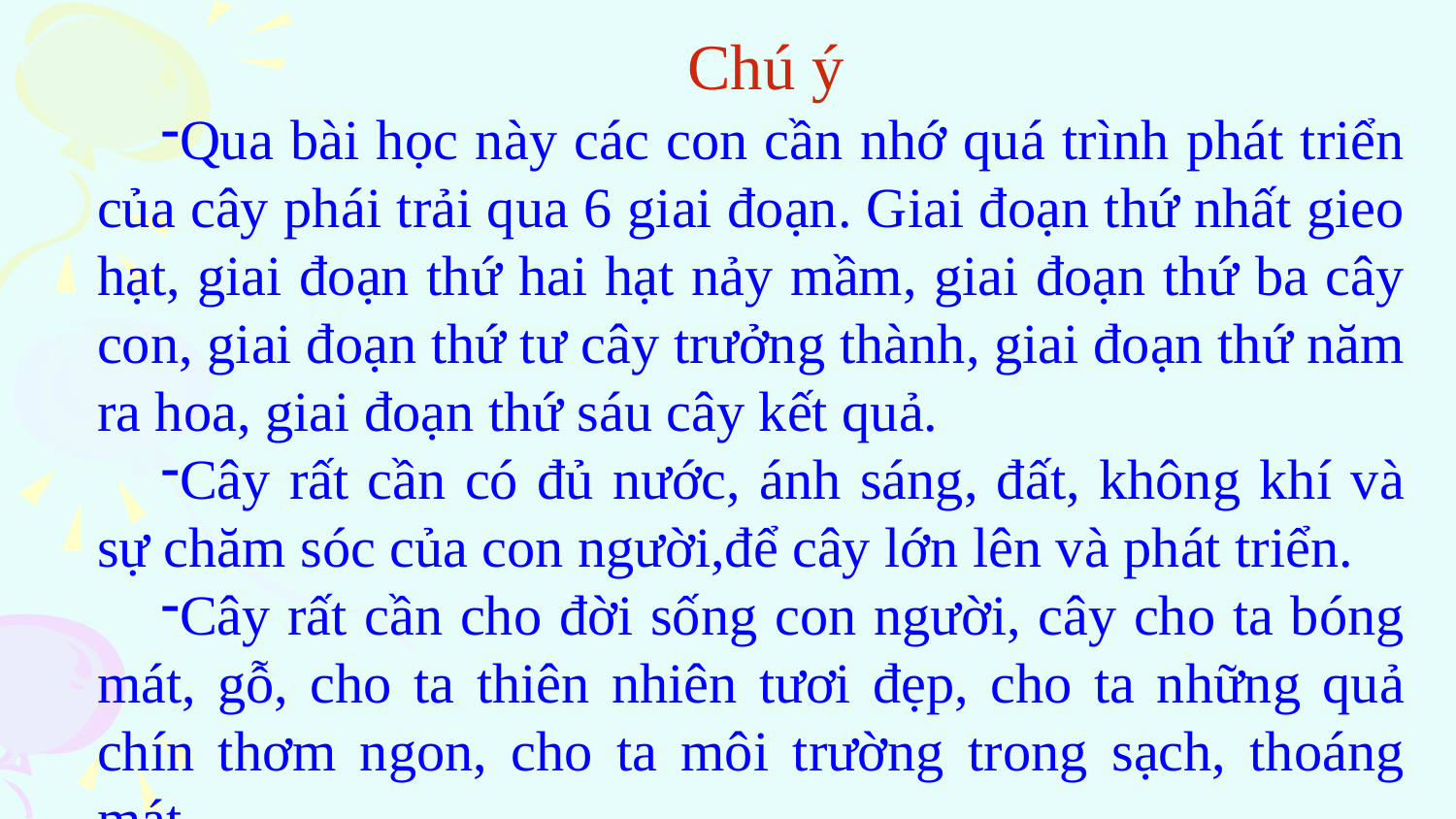

Chú ý
Qua bài học này các con cần nhớ quá trình phát triển của cây phái trải qua 6 giai đoạn. Giai đoạn thứ nhất gieo hạt, giai đoạn thứ hai hạt nảy mầm, giai đoạn thứ ba cây con, giai đoạn thứ tư cây trưởng thành, giai đoạn thứ năm ra hoa, giai đoạn thứ sáu cây kết quả.
Cây rất cần có đủ nước, ánh sáng, đất, không khí và sự chăm sóc của con người,để cây lớn lên và phát triển.
Cây rất cần cho đời sống con người, cây cho ta bóng mát, gỗ, cho ta thiên nhiên tươi đẹp, cho ta những quả chín thơm ngon, cho ta môi trường trong sạch, thoáng mát.